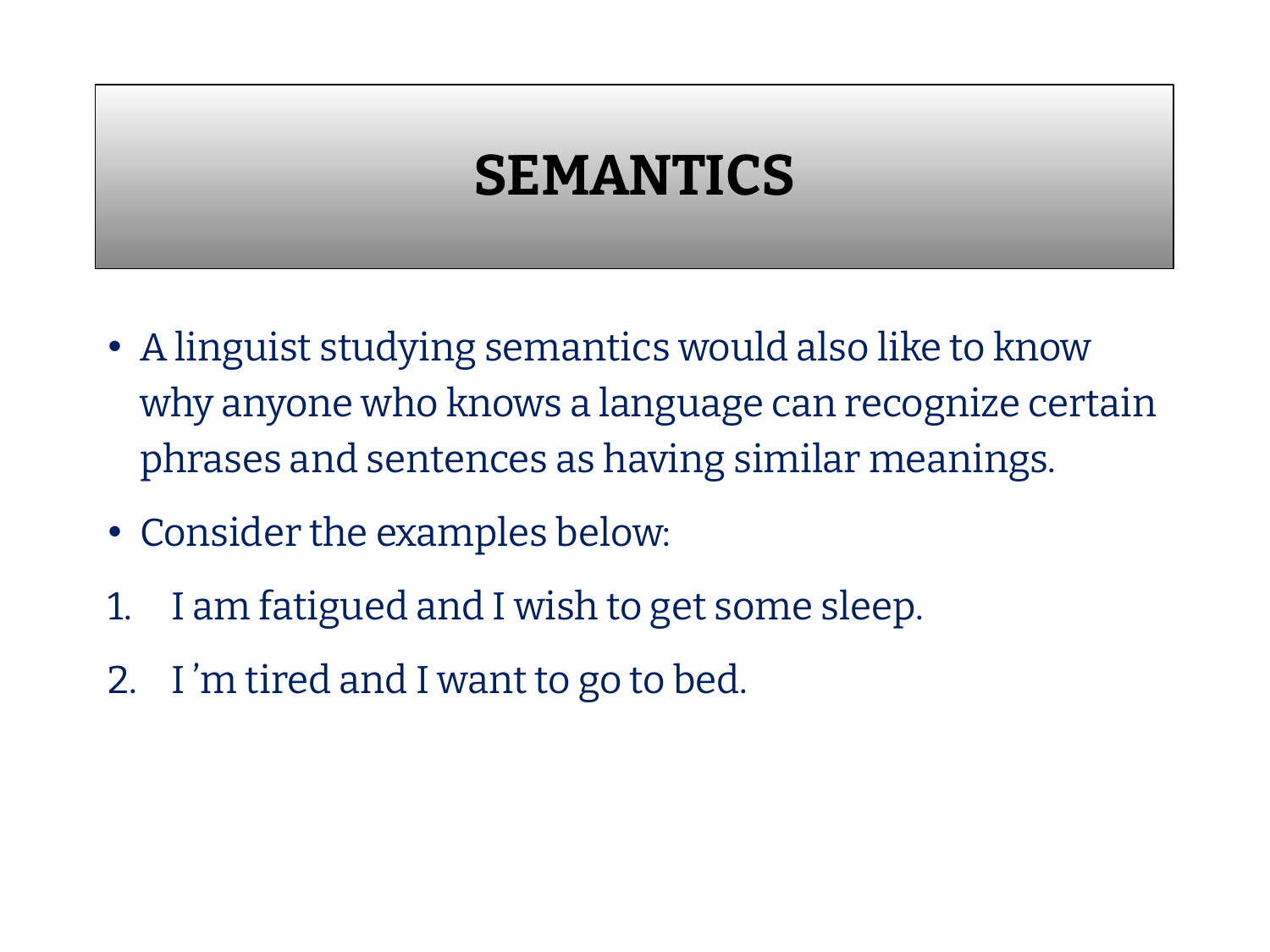

# Semantics
A linguist studying semantics would also like to know why anyone who knows a language can recognize certain phrases and sentences as having similar meanings.
Consider the examples below:
I am fatigued and I wish to get some sleep.
I ’m tired and I want to go to bed.